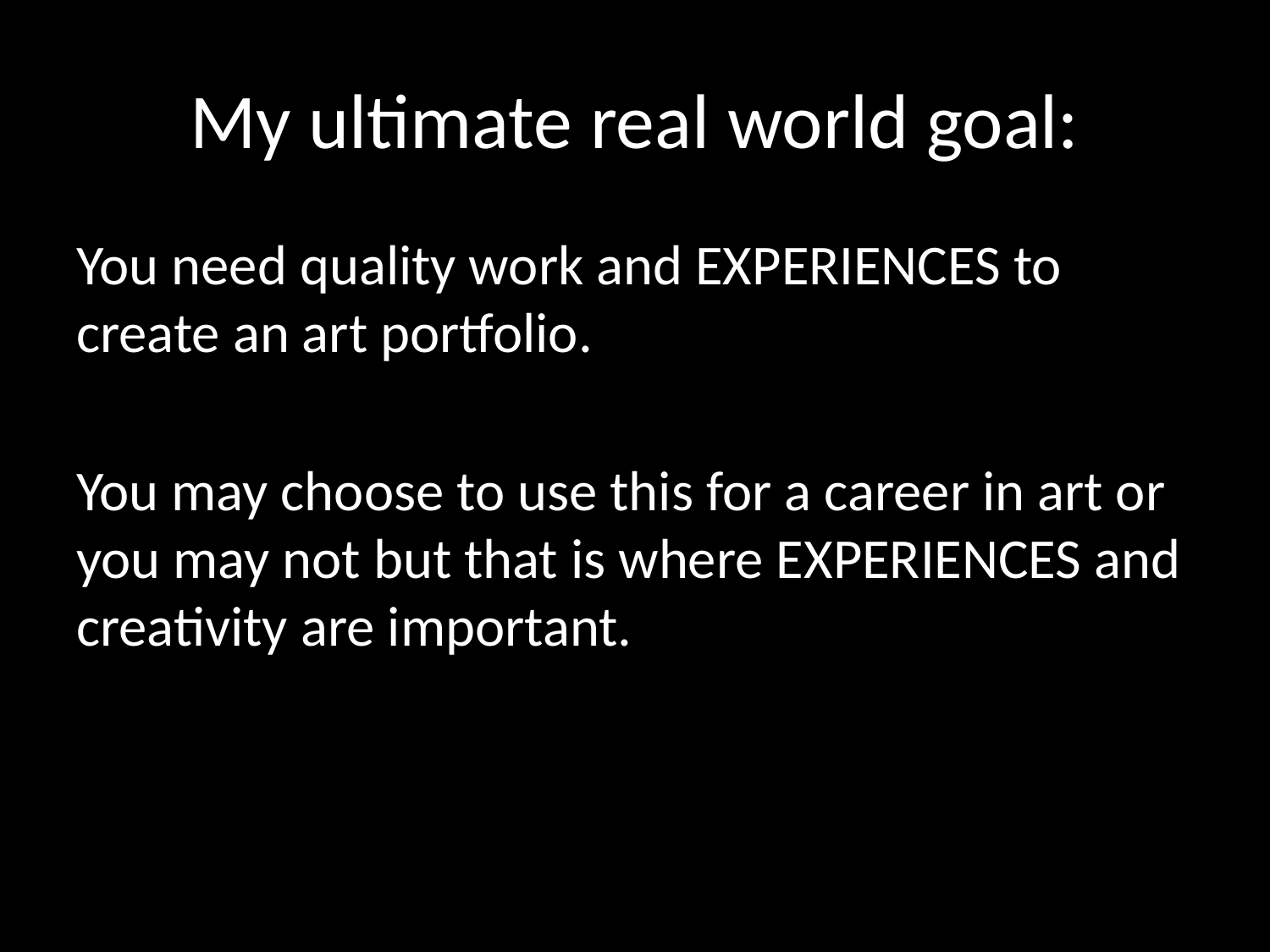

# My ultimate real world goal:
You need quality work and EXPERIENCES to create an art portfolio.

You may choose to use this for a career in art or you may not but that is where EXPERIENCES and creativity are important.